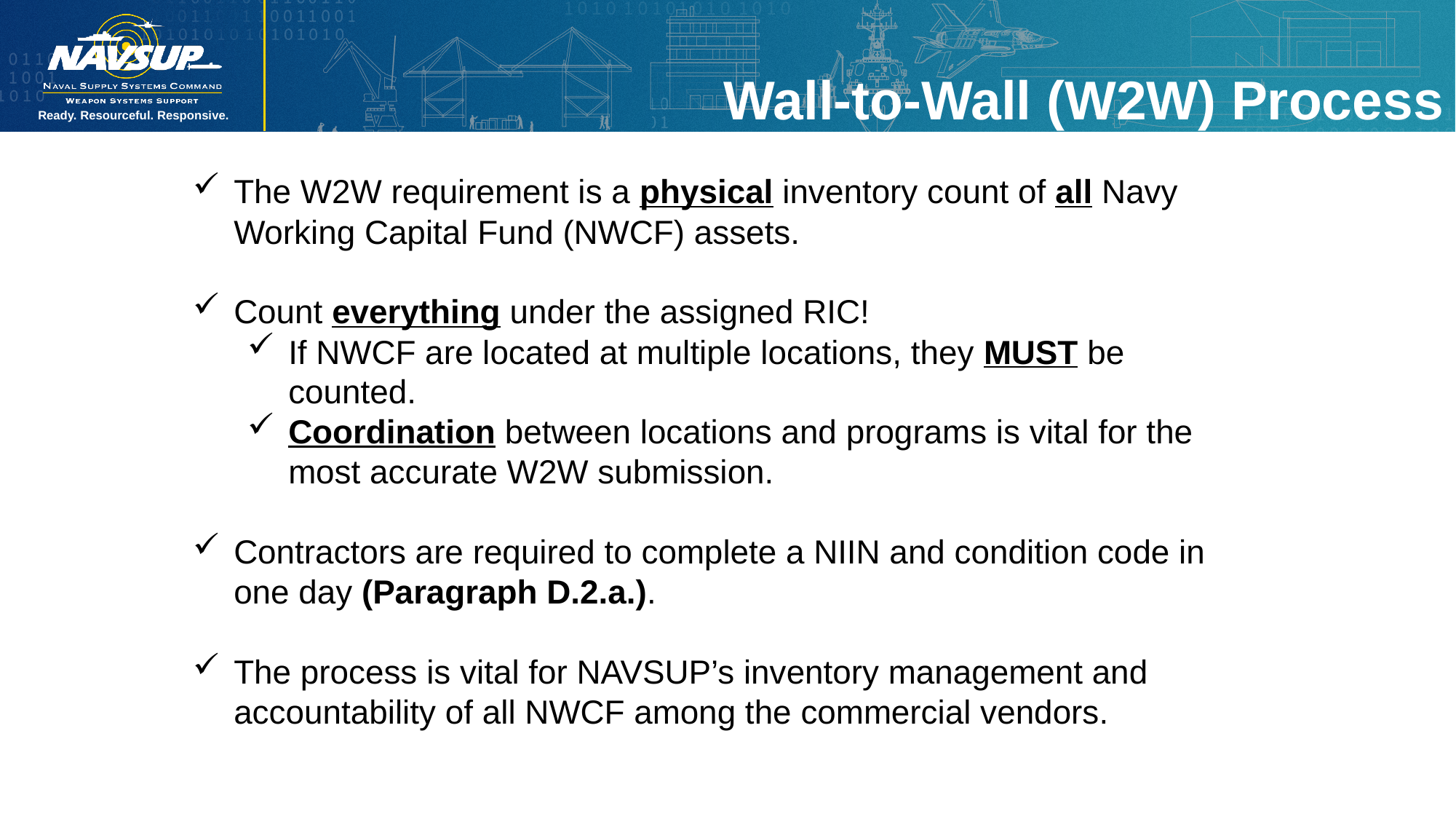

Wall-to-Wall (W2W) Process
The W2W requirement is a physical inventory count of all Navy Working Capital Fund (NWCF) assets.

Count everything under the assigned RIC!
If NWCF are located at multiple locations, they MUST be counted.
Coordination between locations and programs is vital for the most accurate W2W submission.

Contractors are required to complete a NIIN and condition code in one day (Paragraph D.2.a.).

The process is vital for NAVSUP’s inventory management and accountability of all NWCF among the commercial vendors.